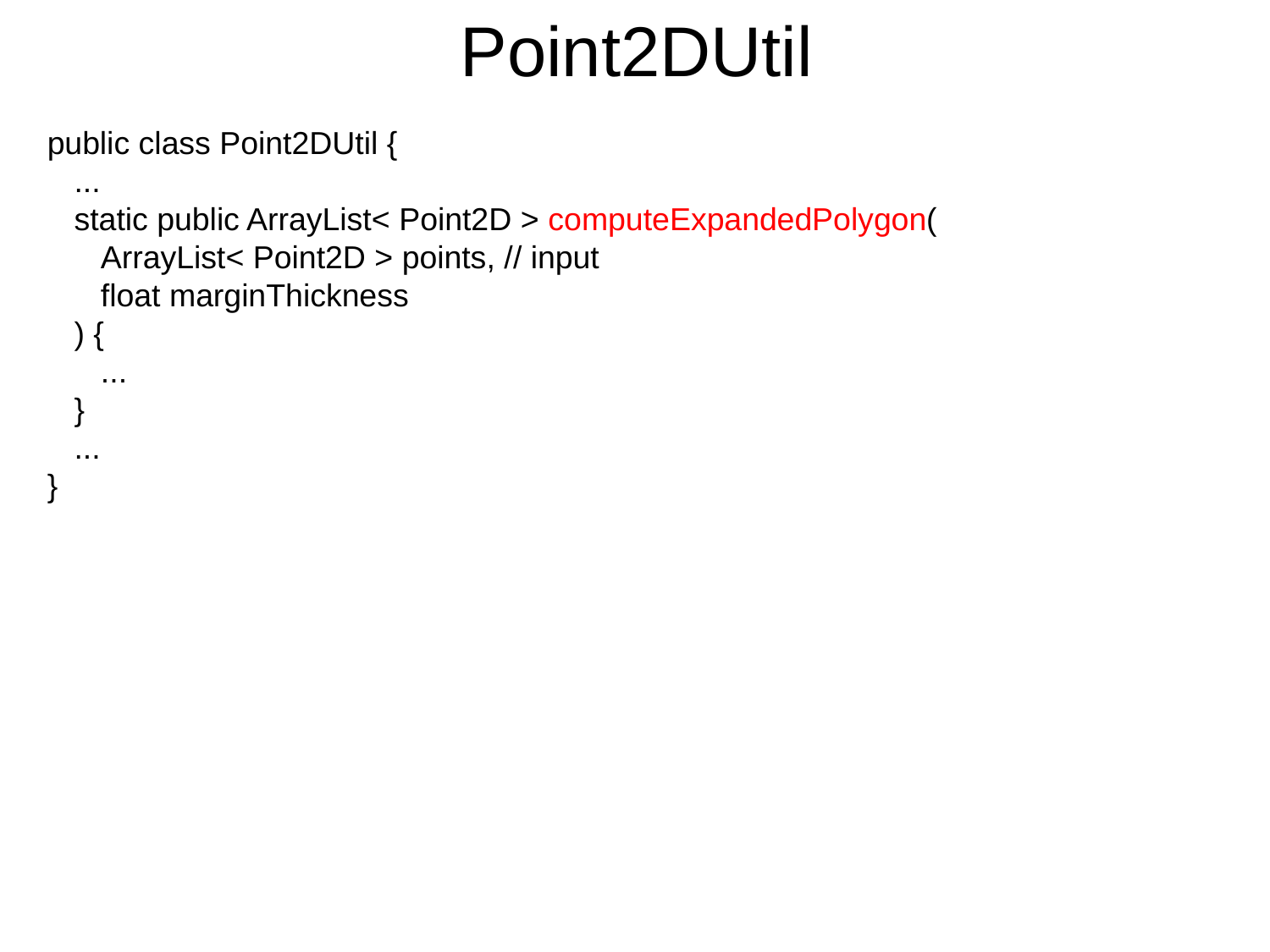

# Point2DUtil
public class Point2DUtil {
   ...
   static public ArrayList< Point2D > computeExpandedPolygon(
      ArrayList< Point2D > points, // input
      float marginThickness
   ) {
      ...
   }
   ...
}